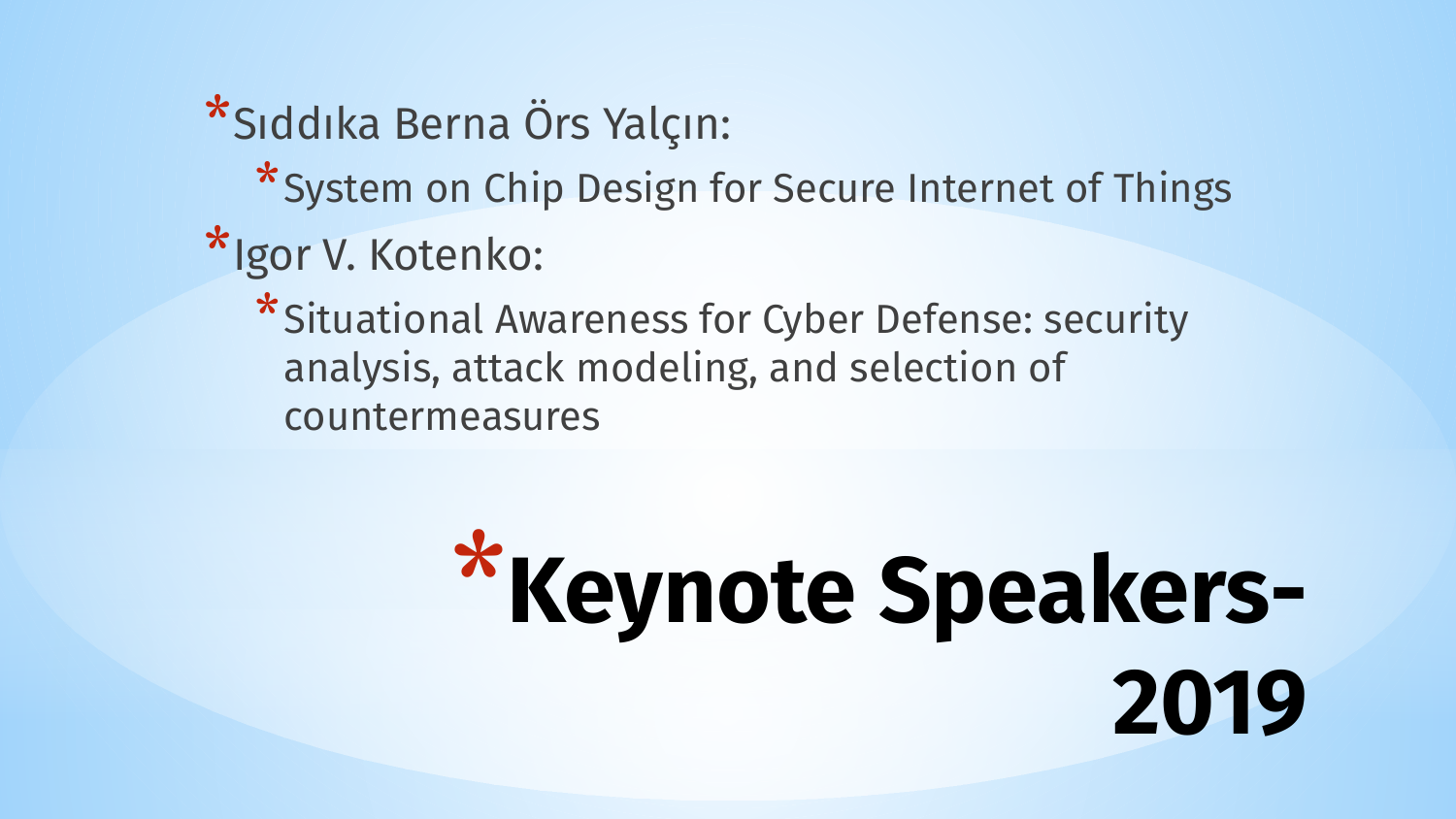

Sıddıka Berna Örs Yalçın:
System on Chip Design for Secure Internet of Things
Igor V. Kotenko:
Situational Awareness for Cyber Defense: security analysis, attack modeling, and selection of countermeasures
# Keynote Speakers- 2019